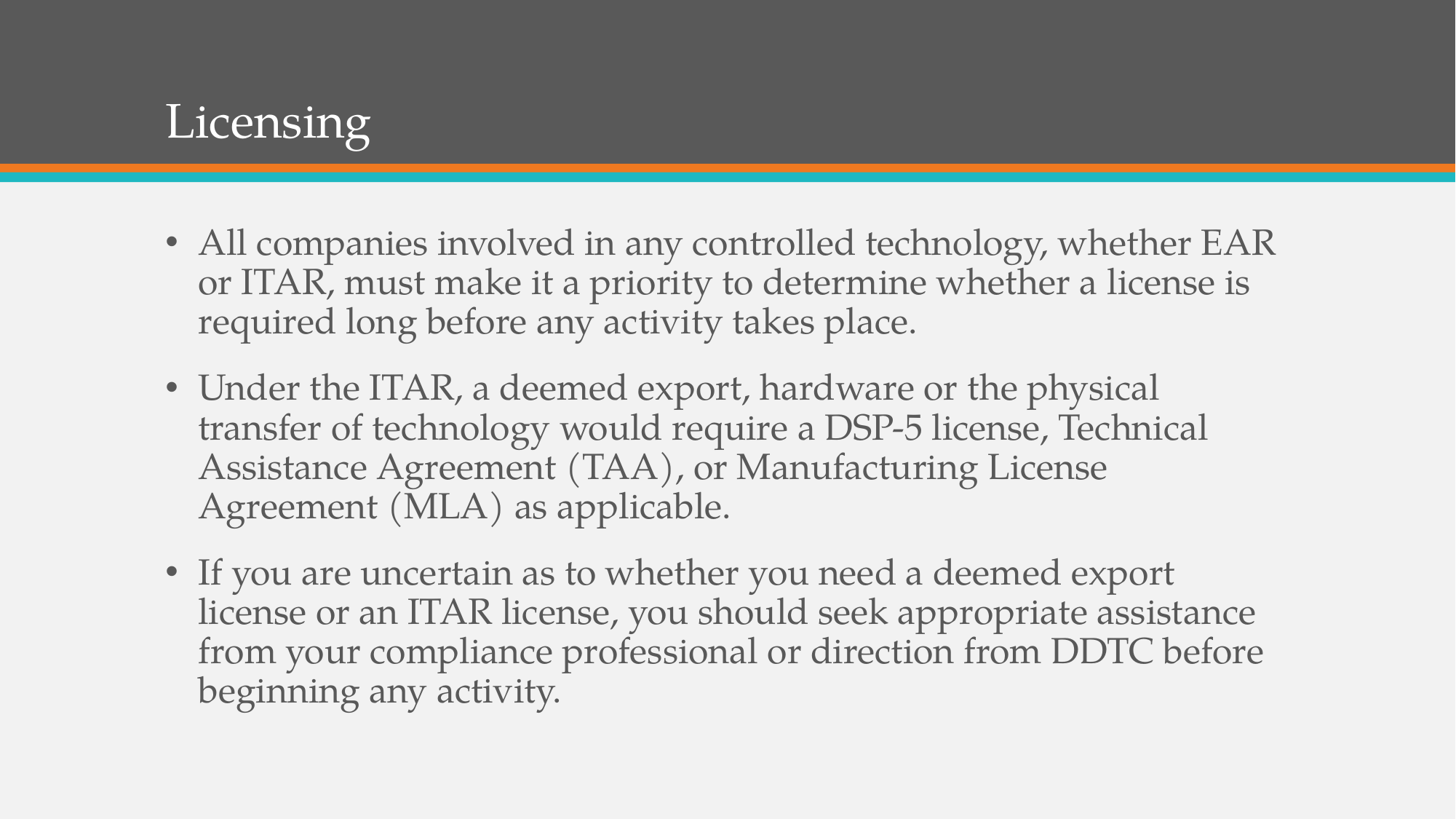

# Licensing
All companies involved in any controlled technology, whether EAR or ITAR, must make it a priority to determine whether a license is required long before any activity takes place.
Under the ITAR, a deemed export, hardware or the physical transfer of technology would require a DSP-5 license, Technical Assistance Agreement (TAA), or Manufacturing License Agreement (MLA) as applicable.
If you are uncertain as to whether you need a deemed export license or an ITAR license, you should seek appropriate assistance from your compliance professional or direction from DDTC before beginning any activity.